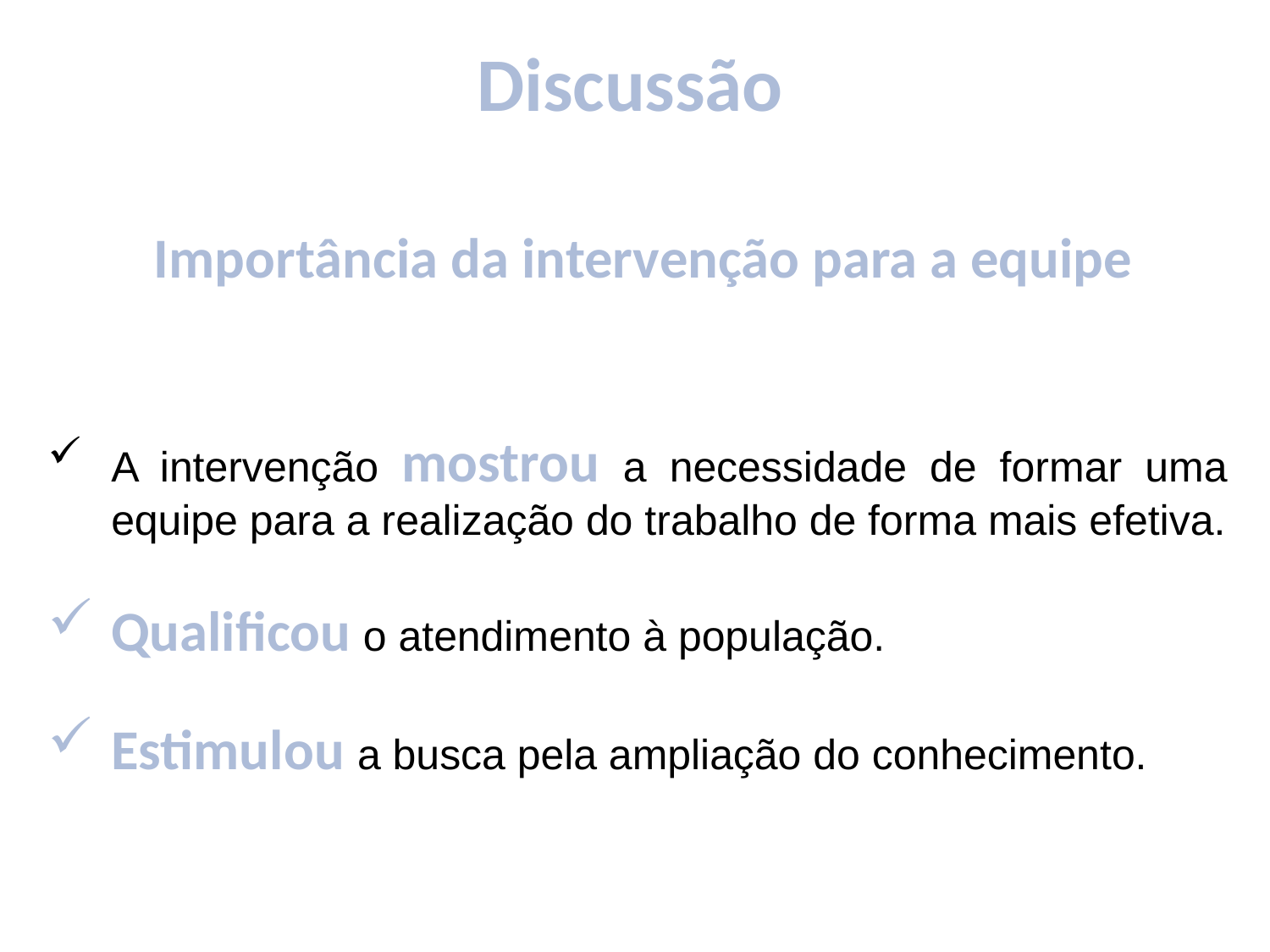

Discussão

Importância da intervenção para a equipe

A intervenção mostrou a necessidade de formar uma equipe para a realização do trabalho de forma mais efetiva.

Qualificou o atendimento à população.

Estimulou a busca pela ampliação do conhecimento.